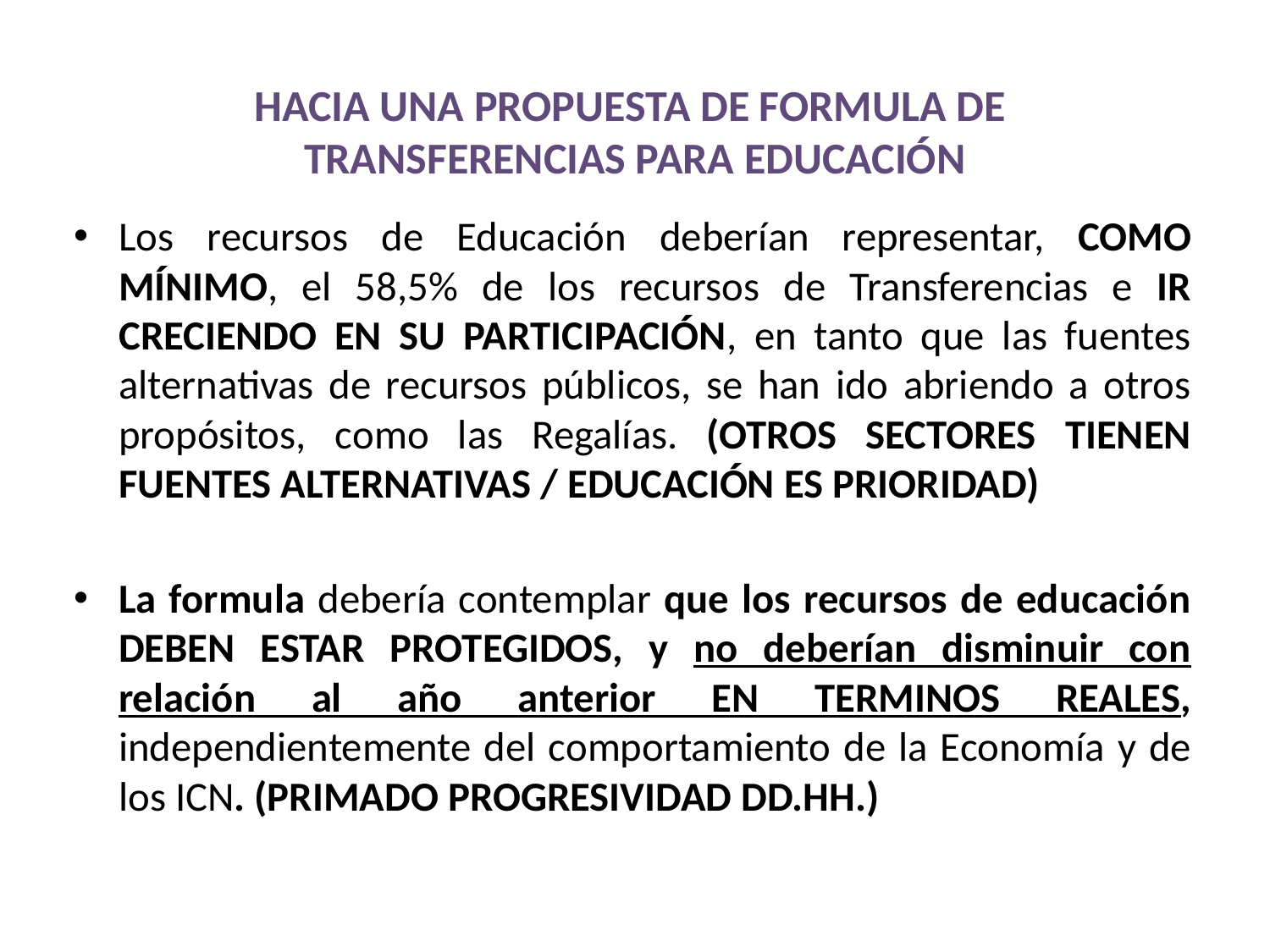

# HACIA UNA PROPUESTA DE FORMULA DE TRANSFERENCIAS PARA EDUCACIÓN

Los recursos de Educación deberían representar, COMO MÍNIMO, el 58,5% de los recursos de Transferencias e IR CRECIENDO EN SU PARTICIPACIÓN, en tanto que las fuentes alternativas de recursos públicos, se han ido abriendo a otros propósitos, como las Regalías. (OTROS SECTORES TIENEN FUENTES ALTERNATIVAS / EDUCACIÓN ES PRIORIDAD)

La formula debería contemplar que los recursos de educación DEBEN ESTAR PROTEGIDOS, y no deberían disminuir con relación al año anterior EN TERMINOS REALES, independientemente del comportamiento de la Economía y de los ICN. (PRIMADO PROGRESIVIDAD DD.HH.)